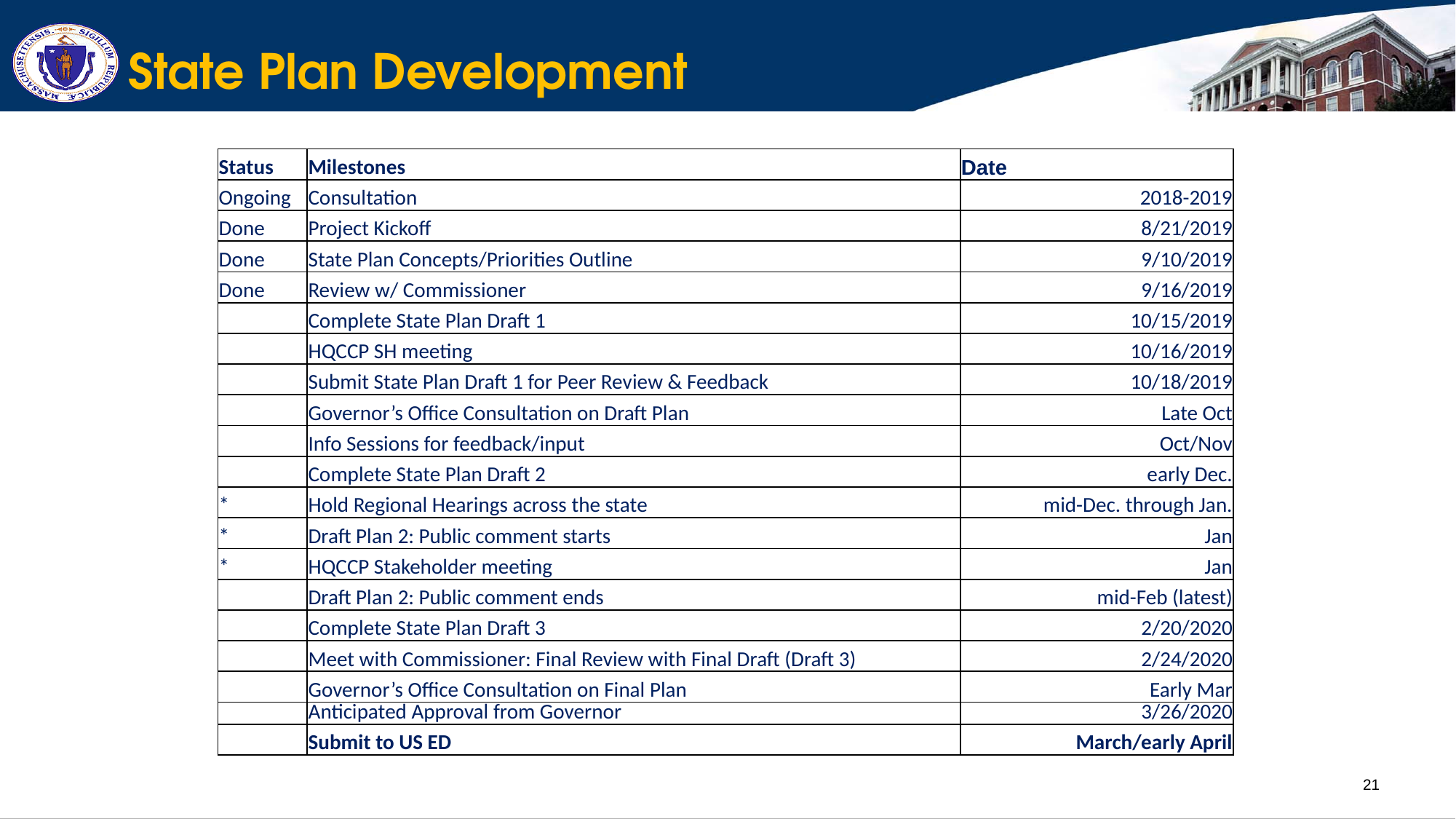

21
# State Plan Development
| Status | Milestones | Date |
| --- | --- | --- |
| Ongoing | Consultation | 2018-2019 |
| Done | Project Kickoff | 8/21/2019 |
| Done | State Plan Concepts/Priorities Outline | 9/10/2019 |
| Done | Review w/ Commissioner | 9/16/2019 |
|  | Complete State Plan Draft 1 | 10/15/2019 |
|  | HQCCP SH meeting | 10/16/2019 |
|  | Submit State Plan Draft 1 for Peer Review & Feedback | 10/18/2019 |
|  | Governor’s Office Consultation on Draft Plan | Late Oct |
|  | Info Sessions for feedback/input | Oct/Nov |
|  | Complete State Plan Draft 2 | early Dec. |
| \* | Hold Regional Hearings across the state | mid-Dec. through Jan. |
| \* | Draft Plan 2: Public comment starts | Jan |
| \* | HQCCP Stakeholder meeting | Jan |
|  | Draft Plan 2: Public comment ends | mid-Feb (latest) |
|  | Complete State Plan Draft 3 | 2/20/2020 |
|  | Meet with Commissioner: Final Review with Final Draft (Draft 3) | 2/24/2020 |
|  | Governor’s Office Consultation on Final Plan | Early Mar |
|  | Anticipated Approval from Governor | 3/26/2020 |
|  | Submit to US ED | March/early April |